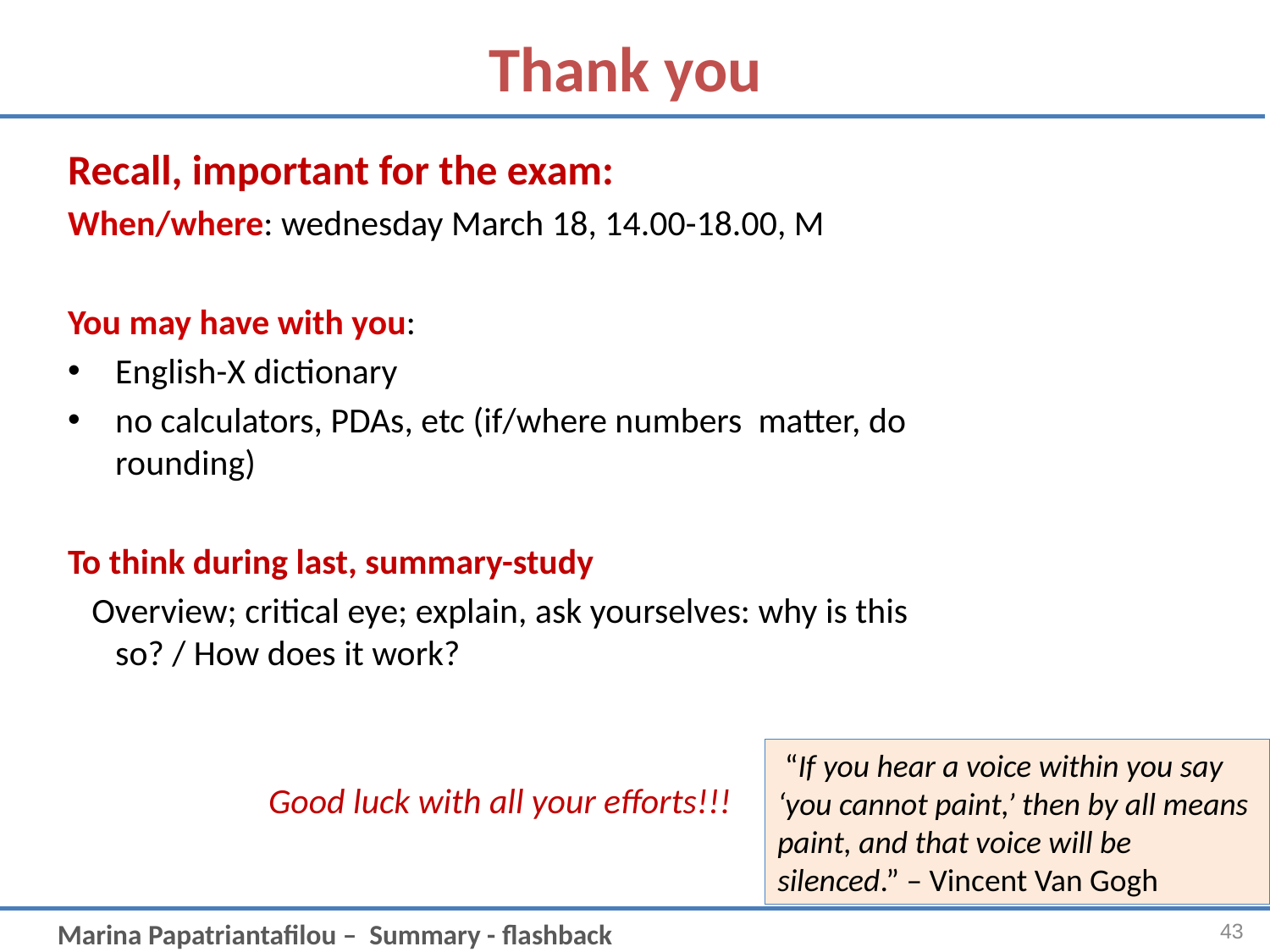

# Thank you
Recall, important for the exam:
When/where: wednesday March 18, 14.00-18.00, M

You may have with you:
English-X dictionary
no calculators, PDAs, etc (if/where numbers  matter, do rounding)

To think during last, summary-study
   Overview; critical eye; explain, ask yourselves: why is this so? / How does it work?

Good luck with all your efforts!!!
 “If you hear a voice within you say ‘you cannot paint,’ then by all means paint, and that voice will be silenced.” – Vincent Van Gogh
43